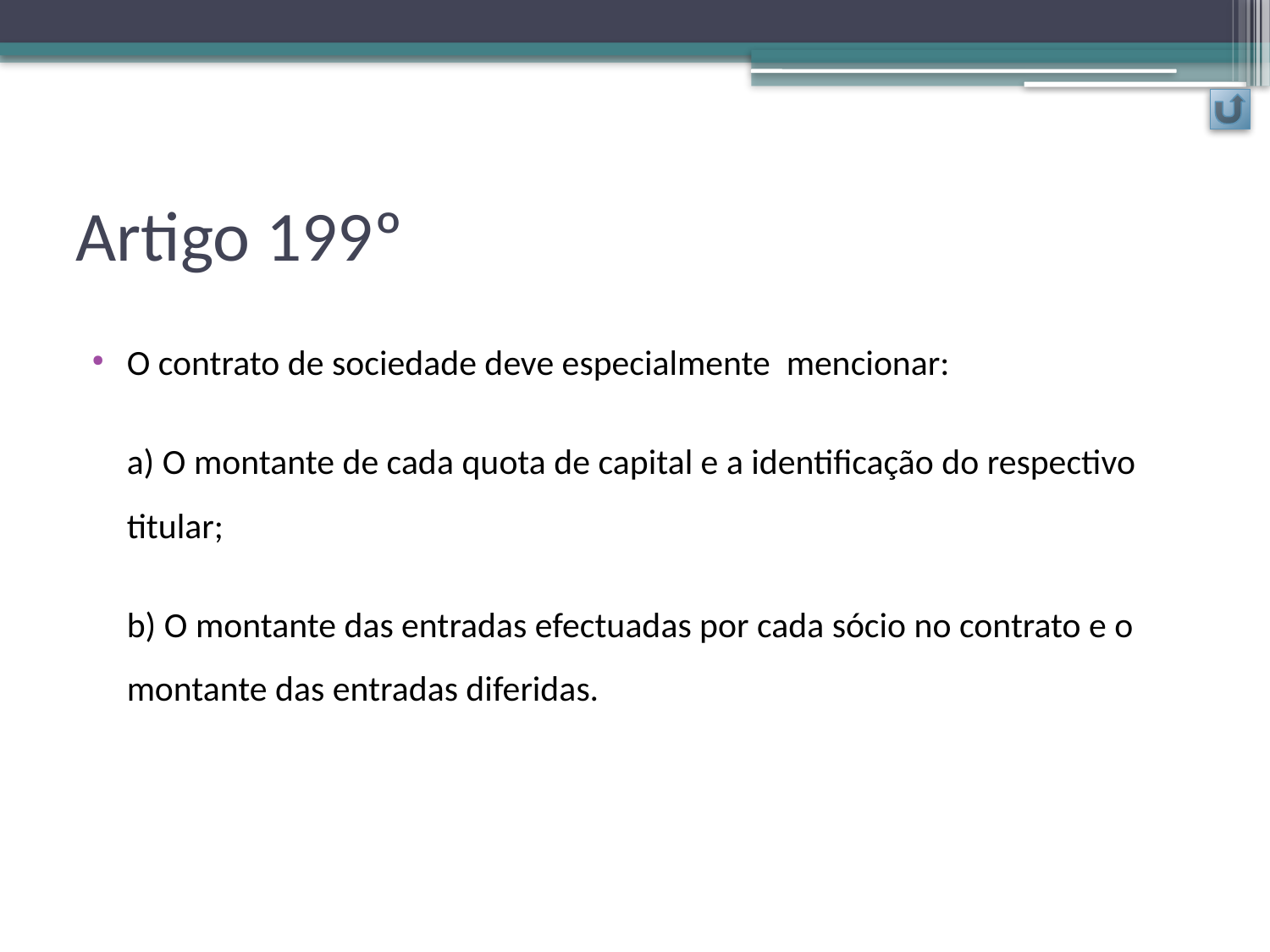

# Artigo 199º
O contrato de sociedade deve especialmente  mencionar:

	a) O montante de cada quota de capital e a identificação do respectivo  titular;

	b) O montante das entradas efectuadas por cada sócio no contrato e o montante das entradas diferidas.